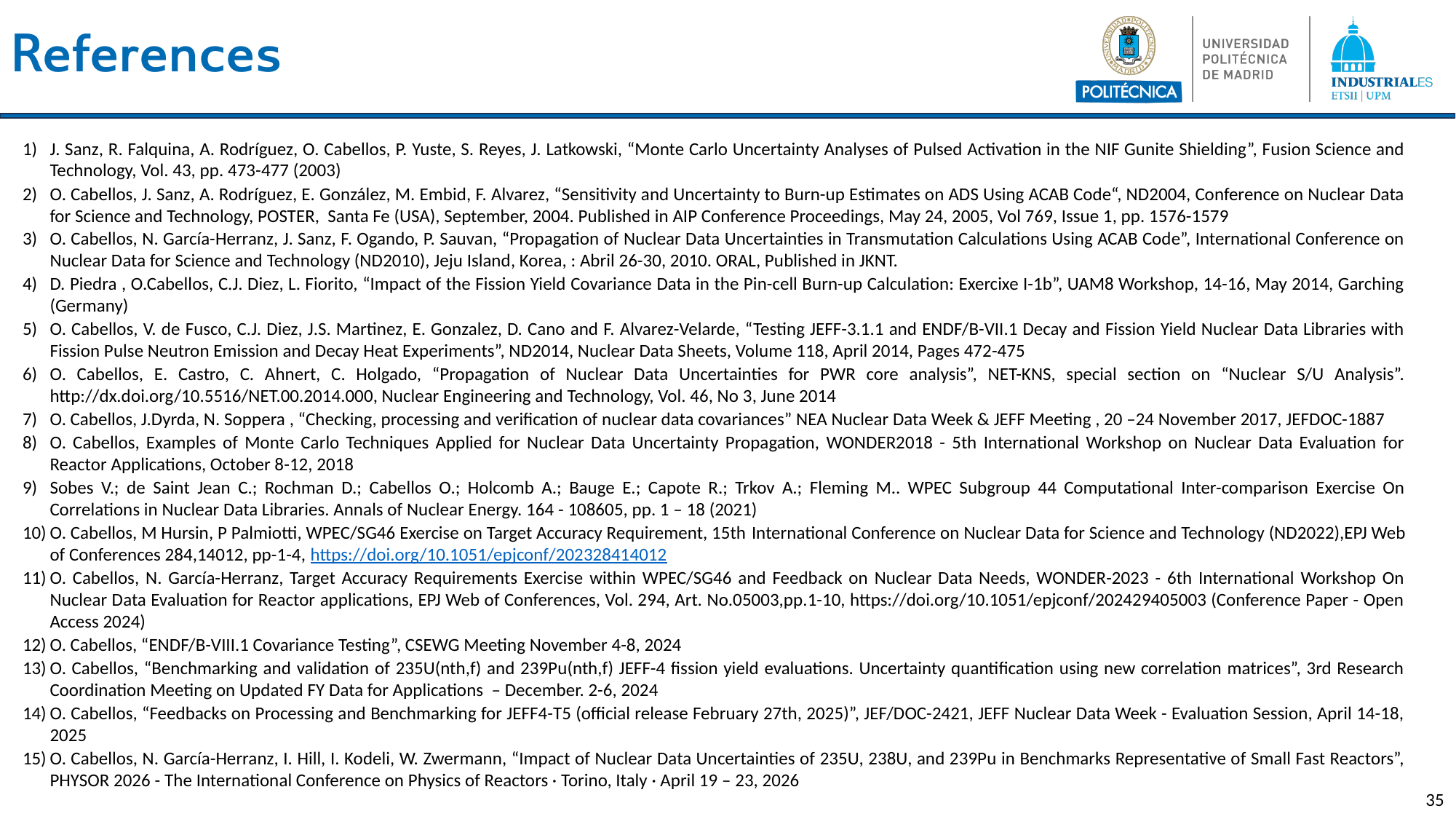

# References
J. Sanz, R. Falquina, A. Rodríguez, O. Cabellos, P. Yuste, S. Reyes, J. Latkowski, “Monte Carlo Uncertainty Analyses of Pulsed Activation in the NIF Gunite Shielding”, Fusion Science and Technology, Vol. 43, pp. 473-477 (2003)
O. Cabellos, J. Sanz, A. Rodríguez, E. González, M. Embid, F. Alvarez, “Sensitivity and Uncertainty to Burn-up Estimates on ADS Using ACAB Code“, ND2004, Conference on Nuclear Data for Science and Technology, POSTER,  Santa Fe (USA), September, 2004. Published in AIP Conference Proceedings, May 24, 2005, Vol 769, Issue 1, pp. 1576-1579
O. Cabellos, N. García-Herranz, J. Sanz, F. Ogando, P. Sauvan, “Propagation of Nuclear Data Uncertainties in Transmutation Calculations Using ACAB Code”, International Conference on Nuclear Data for Science and Technology (ND2010), Jeju Island, Korea, : Abril 26-30, 2010. ORAL, Published in JKNT.
D. Piedra , O.Cabellos, C.J. Diez, L. Fiorito, “Impact of the Fission Yield Covariance Data in the Pin-cell Burn-up Calculation: Exercixe I-1b”, UAM8 Workshop, 14-16, May 2014, Garching (Germany)
O. Cabellos, V. de Fusco, C.J. Diez, J.S. Martinez, E. Gonzalez, D. Cano and F. Alvarez-Velarde, “Testing JEFF-3.1.1 and ENDF/B-VII.1 Decay and Fission Yield Nuclear Data Libraries with Fission Pulse Neutron Emission and Decay Heat Experiments”, ND2014, Nuclear Data Sheets, Volume 118, April 2014, Pages 472-475
O. Cabellos, E. Castro, C. Ahnert, C. Holgado, “Propagation of Nuclear Data Uncertainties for PWR core analysis”, NET-KNS, special section on “Nuclear S/U Analysis”. http://dx.doi.org/10.5516/NET.00.2014.000, Nuclear Engineering and Technology, Vol. 46, No 3, June 2014
O. Cabellos, J.Dyrda, N. Soppera , “Checking, processing and verification of nuclear data covariances” NEA Nuclear Data Week & JEFF Meeting , 20 –24 November 2017, JEFDOC-1887
O. Cabellos, Examples of Monte Carlo Techniques Applied for Nuclear Data Uncertainty Propagation, WONDER2018 - 5th International Workshop on Nuclear Data Evaluation for Reactor Applications, October 8-12, 2018
Sobes V.; de Saint Jean C.; Rochman D.; Cabellos O.; Holcomb A.; Bauge E.; Capote R.; Trkov A.; Fleming M.. WPEC Subgroup 44 Computational Inter-comparison Exercise On Correlations in Nuclear Data Libraries. Annals of Nuclear Energy. 164 - 108605, pp. 1 – 18 (2021)
O. Cabellos, M Hursin, P Palmiotti, WPEC/SG46 Exercise on Target Accuracy Requirement, 15th International Conference on Nuclear Data for Science and Technology (ND2022),EPJ Web of Conferences 284,14012, pp-1-4, https://doi.org/10.1051/epjconf/202328414012
O. Cabellos, N. García-Herranz, Target Accuracy Requirements Exercise within WPEC/SG46 and Feedback on Nuclear Data Needs, WONDER-2023 - 6th International Workshop On Nuclear Data Evaluation for Reactor applications, EPJ Web of Conferences, Vol. 294, Art. No.05003,pp.1-10, https://doi.org/10.1051/epjconf/202429405003 (Conference Paper - Open Access 2024)
O. Cabellos, “ENDF/B-VIII.1 Covariance Testing”, CSEWG Meeting November 4-8, 2024
O. Cabellos, “Benchmarking and validation of 235U(nth,f) and 239Pu(nth,f) JEFF-4 fission yield evaluations. Uncertainty quantification using new correlation matrices”, 3rd Research Coordination Meeting on Updated FY Data for Applications  – December. 2-6, 2024
O. Cabellos, “Feedbacks on Processing and Benchmarking for JEFF4-T5 (official release February 27th, 2025)”, JEF/DOC-2421, JEFF Nuclear Data Week - Evaluation Session, April 14-18, 2025
O. Cabellos, N. García-Herranz, I. Hill, I. Kodeli, W. Zwermann, “Impact of Nuclear Data Uncertainties of 235U, 238U, and 239Pu in Benchmarks Representative of Small Fast Reactors”, PHYSOR 2026 - The International Conference on Physics of Reactors · Torino, Italy · April 19 – 23, 2026
35